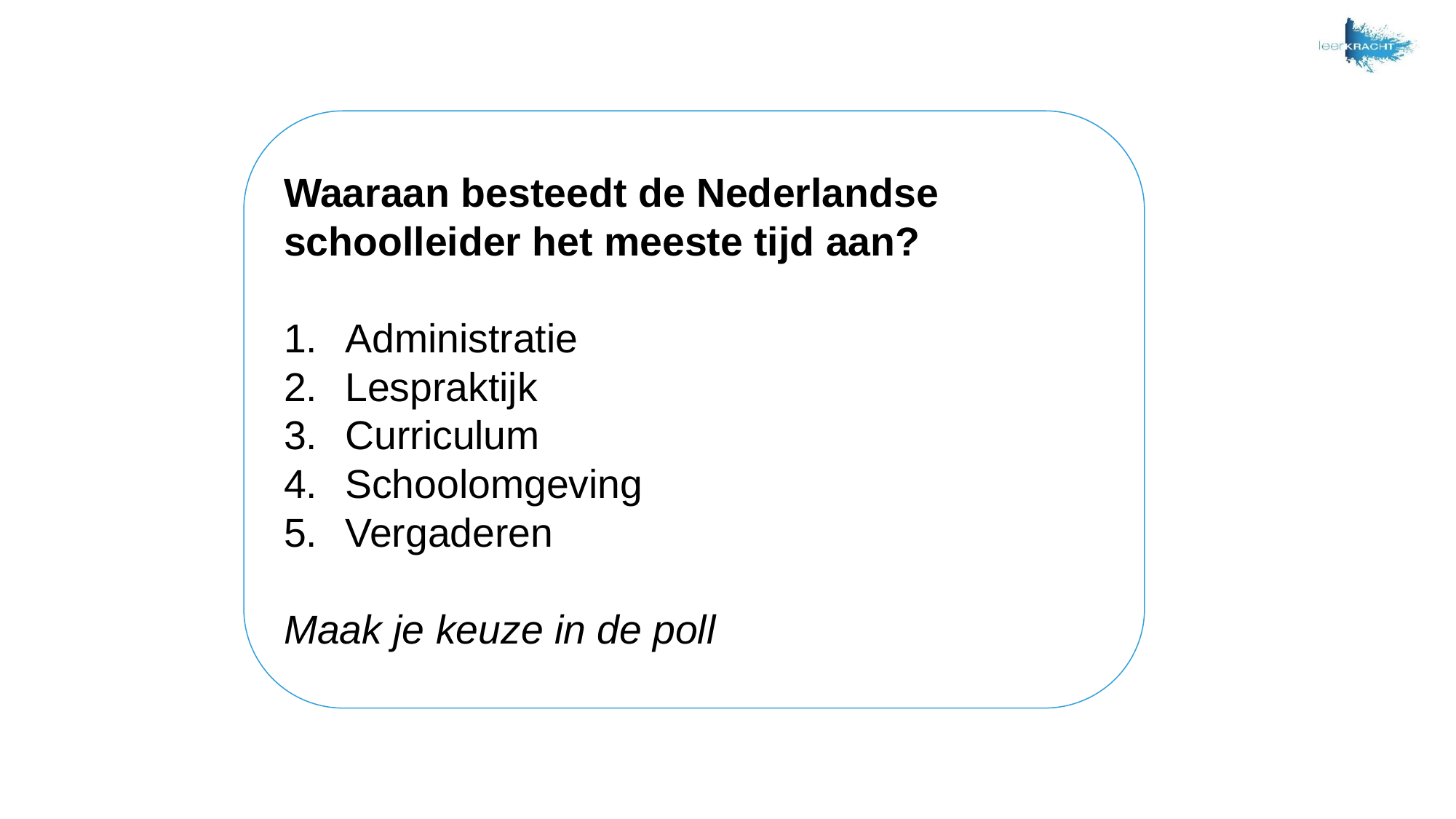

Waaraan besteedt de Nederlandse schoolleider het meeste tijd aan?

Administratie
Lespraktijk
Curriculum
Schoolomgeving
Vergaderen

Maak je keuze in de poll